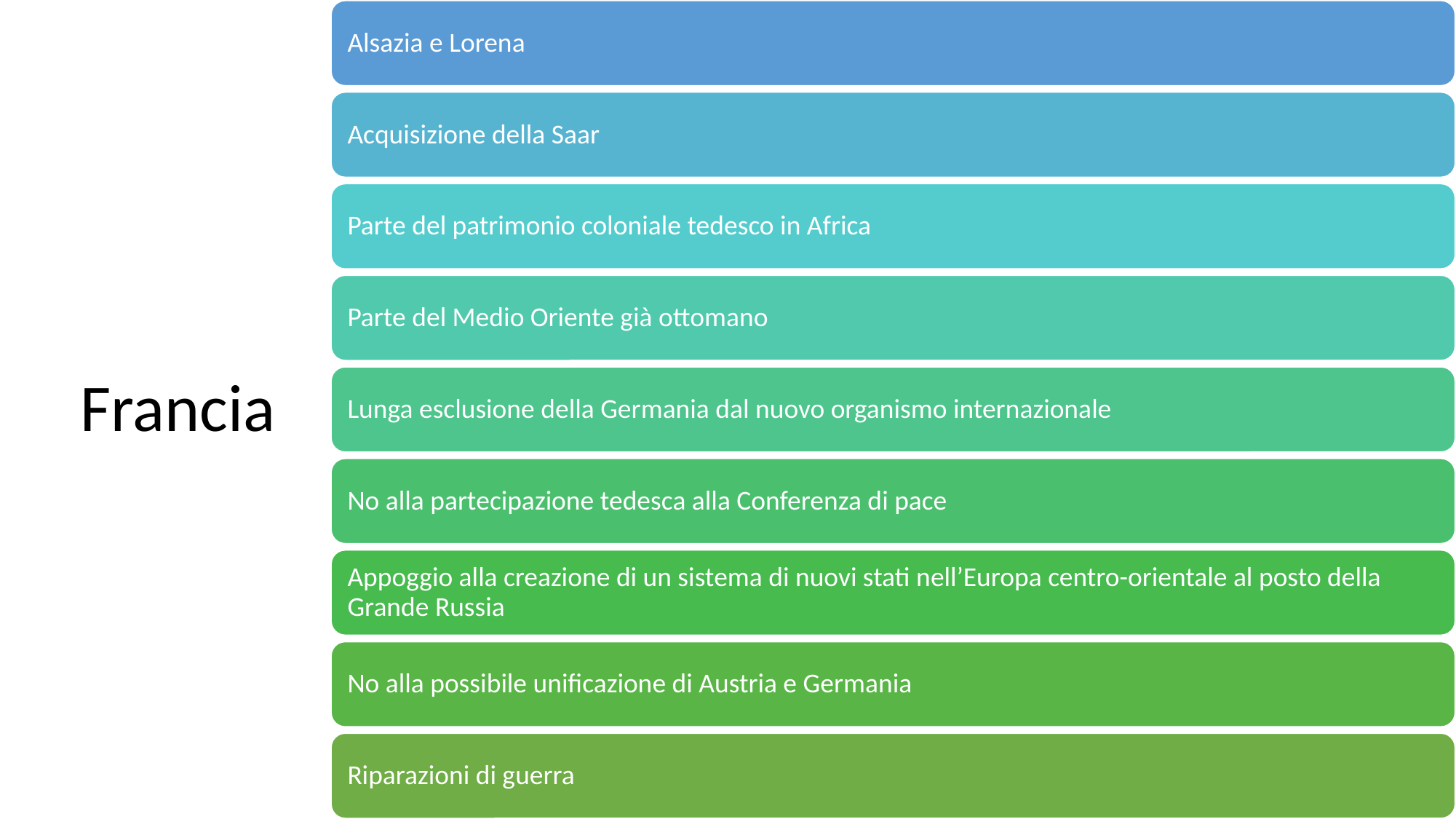

Alsazia e Lorena
Acquisizione della Saar
Parte del patrimonio coloniale tedesco in Africa
Parte del Medio Oriente già ottomano
Lunga esclusione della Germania dal nuovo organismo internazionale
No alla partecipazione tedesca alla Conferenza di pace
Appoggio alla creazione di un sistema di nuovi stati nell’Europa centro-orientale al posto della Grande Russia
No alla possibile unificazione di Austria e Germania
Riparazioni di guerra
# Francia